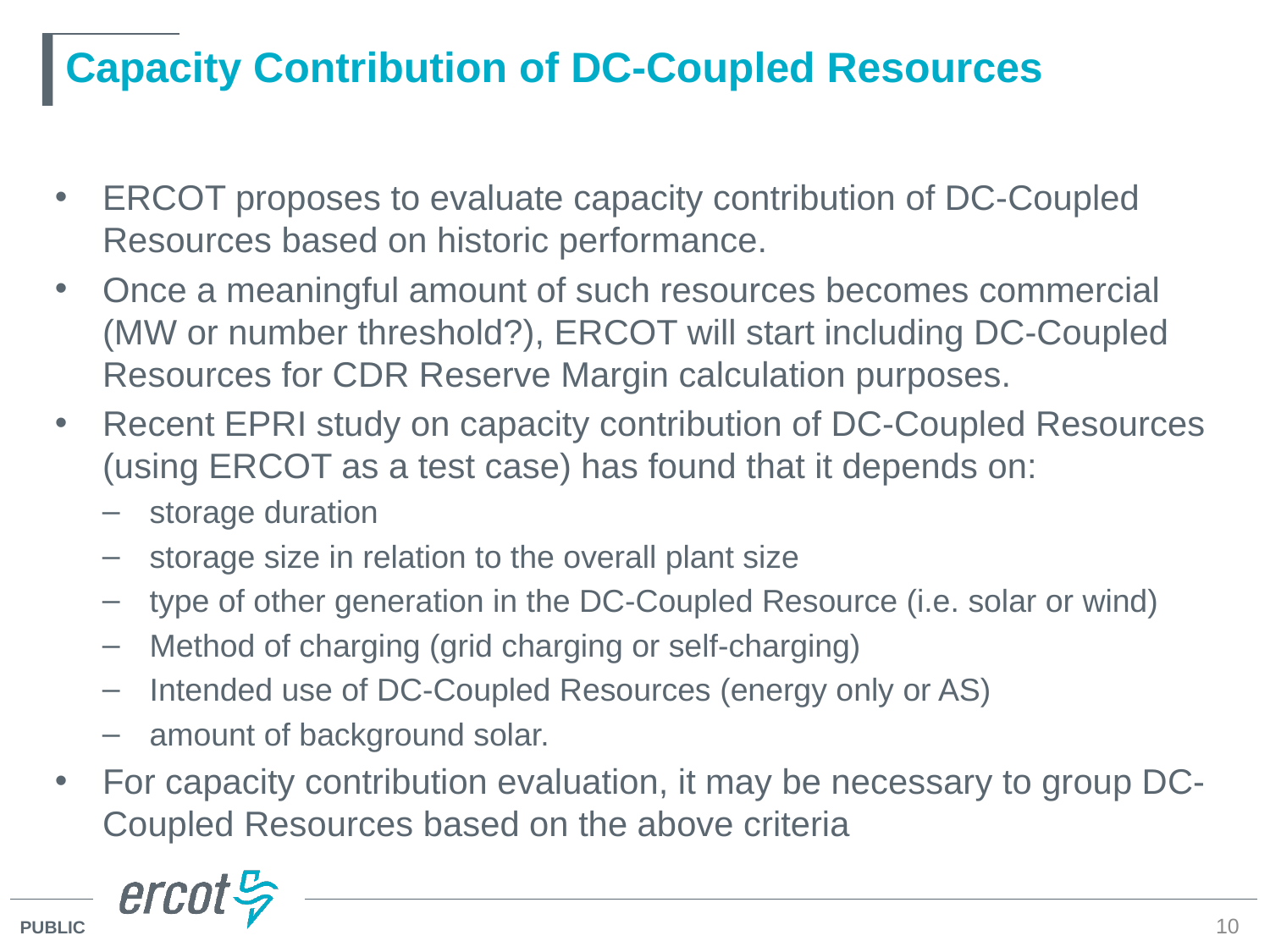

# Capacity Contribution of DC-Coupled Resources
ERCOT proposes to evaluate capacity contribution of DC-Coupled Resources based on historic performance.
Once a meaningful amount of such resources becomes commercial (MW or number threshold?), ERCOT will start including DC-Coupled Resources for CDR Reserve Margin calculation purposes.
Recent EPRI study on capacity contribution of DC-Coupled Resources (using ERCOT as a test case) has found that it depends on:
storage duration
storage size in relation to the overall plant size
type of other generation in the DC-Coupled Resource (i.e. solar or wind)
Method of charging (grid charging or self-charging)
Intended use of DC-Coupled Resources (energy only or AS)
amount of background solar.
For capacity contribution evaluation, it may be necessary to group DC-Coupled Resources based on the above criteria
10